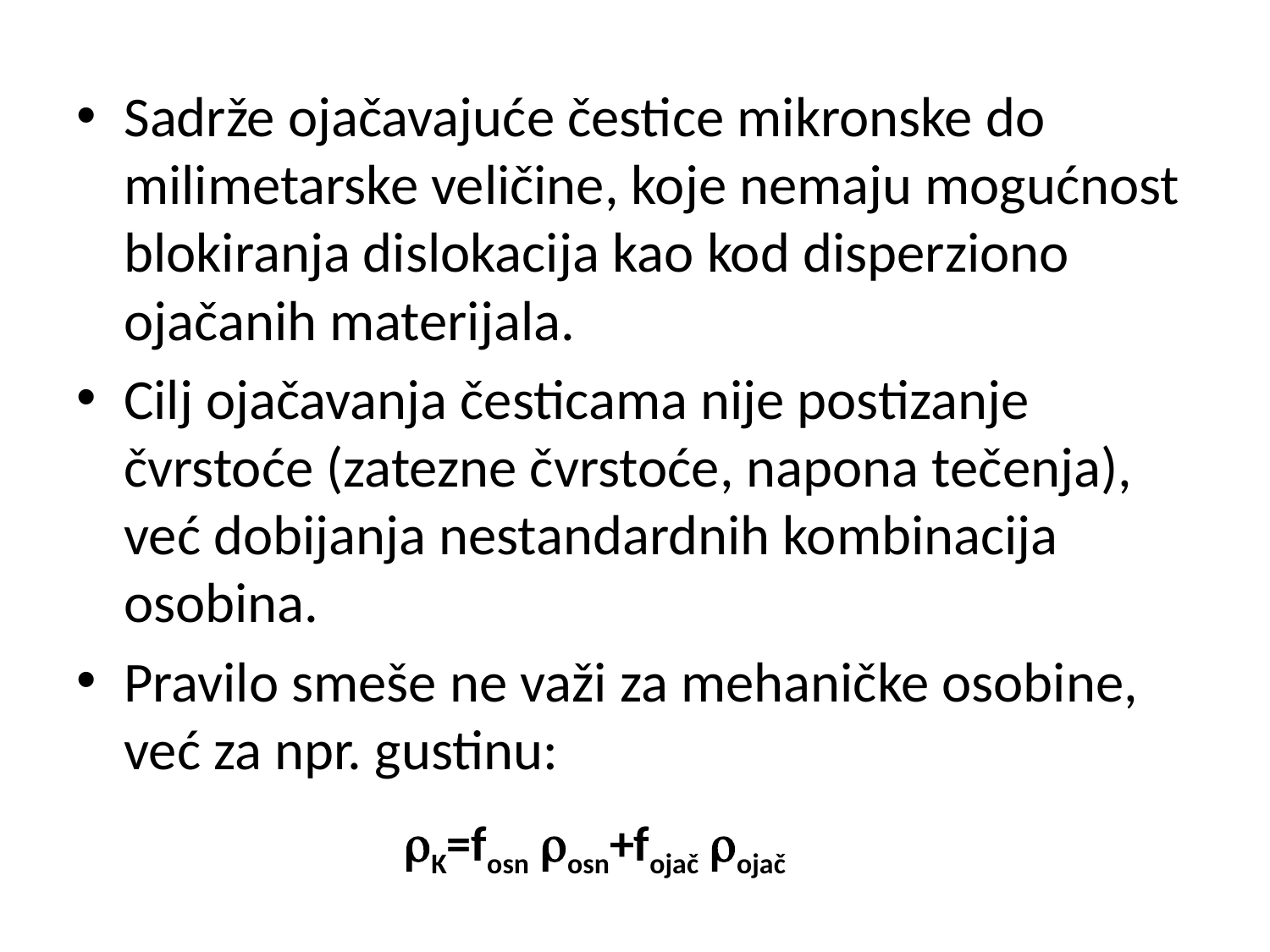

Sadrže ojačavajuće čestice mikronske do milimetarske veličine, koje nemaju mogućnost blokiranja dislokacija kao kod disperziono ojačanih materijala.
Cilj ojačavanja česticama nije postizanje čvrstoće (zatezne čvrstoće, napona tečenja), već dobijanja nestandardnih kombinacija osobina.
Pravilo smeše ne važi za mehaničke osobine, već za npr. gustinu:

ρK=fosn ρosn+fojač ρojač